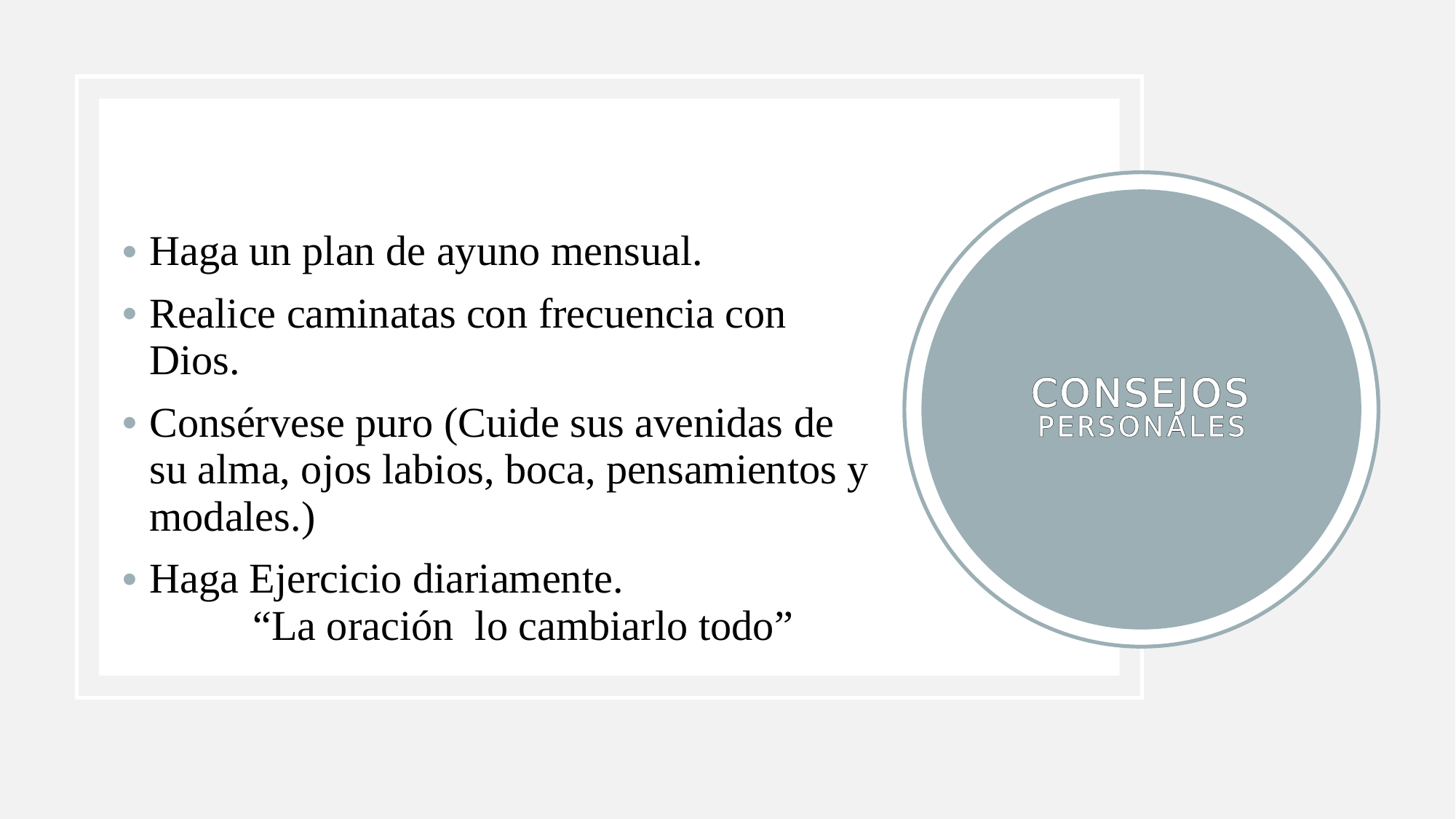

Consejos personales
Haga un plan de ayuno mensual.
Realice caminatas con frecuencia con Dios.
Consérvese puro (Cuide sus avenidas de su alma, ojos labios, boca, pensamientos y modales.)
Haga Ejercicio diariamente.
“La oración  lo cambiarlo todo”